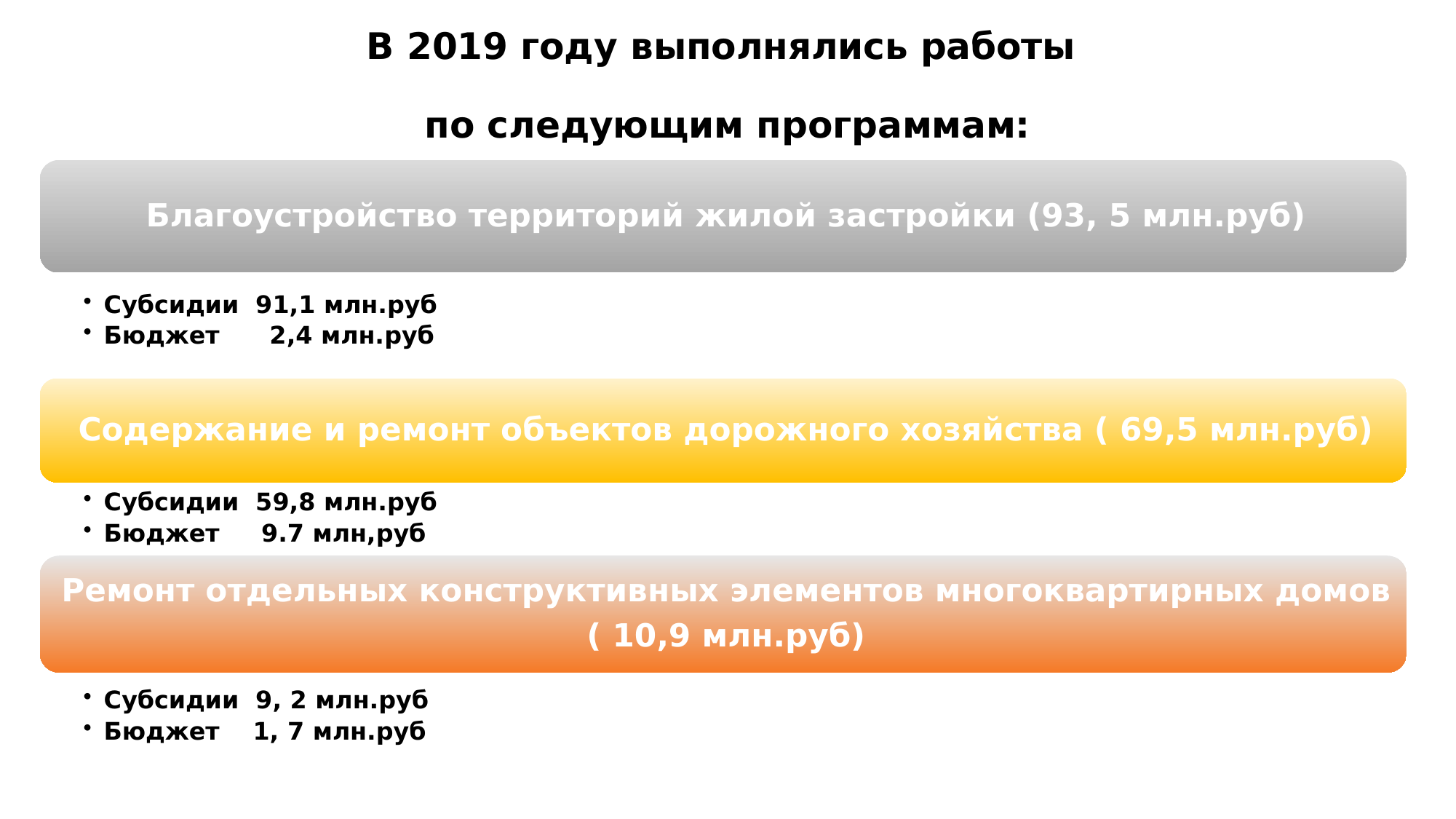

# В 2019 году выполнялись работы по следующим программам:
Ремонт отдельных конструктивных элементов многоквартирных домов
( 10,9 млн.руб)
Субсидии  9, 2 млн.руб
Бюджет    1, 7 млн.руб
Благоустройство территорий жилой застройки (93, 5 млн.руб)
Субсидии  91,1 млн.руб
Бюджет      2,4 млн.руб
Содержание и ремонт объектов дорожного хозяйства ( 69,5 млн.руб)
Субсидии  59,8 млн.руб
Бюджет     9.7 млн,руб